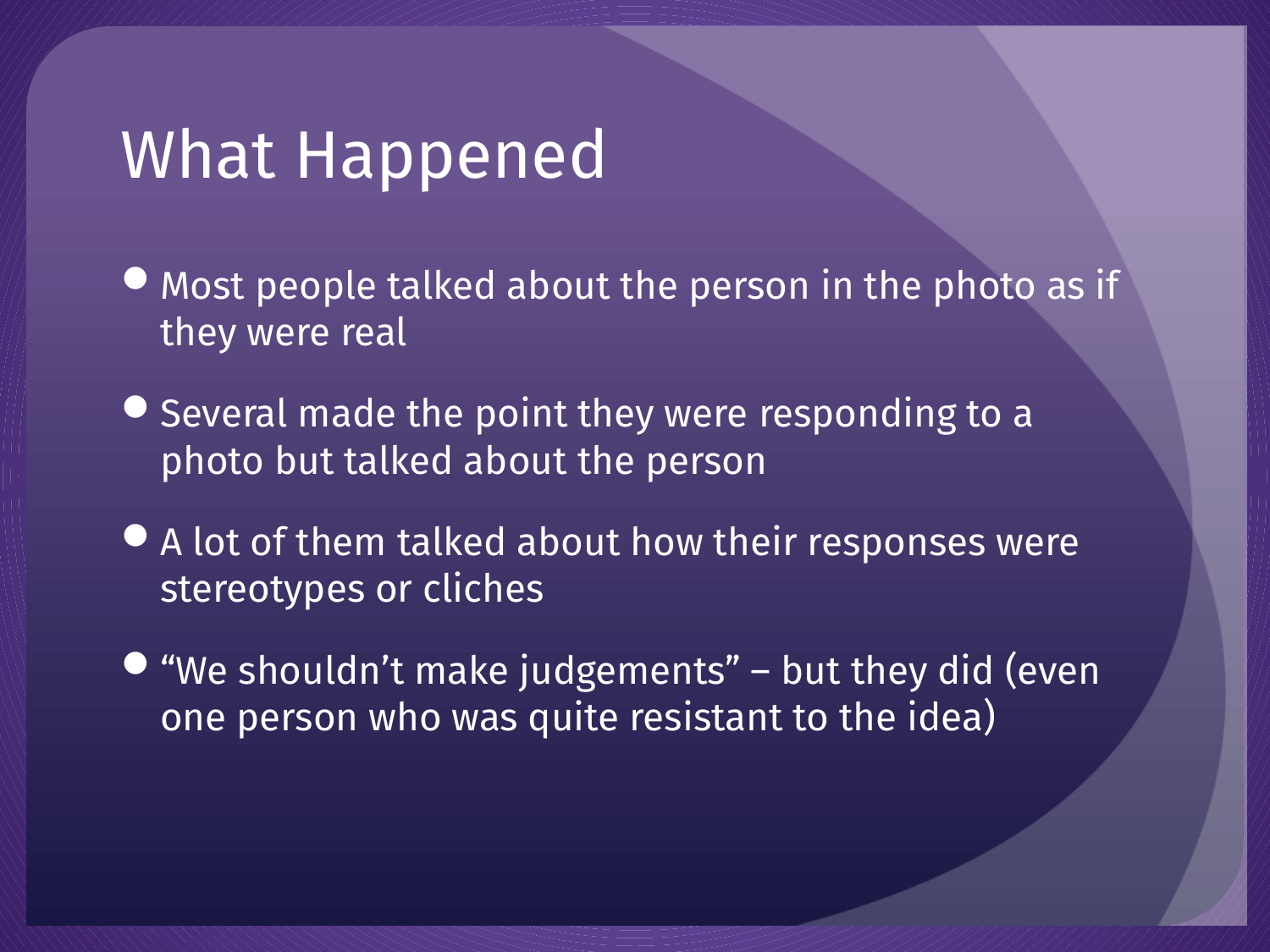

# What Happened
Most people talked about the person in the photo as if they were real
Several made the point they were responding to a photo but talked about the person
A lot of them talked about how their responses were stereotypes or cliches
“We shouldn’t make judgements” – but they did (even one person who was quite resistant to the idea)